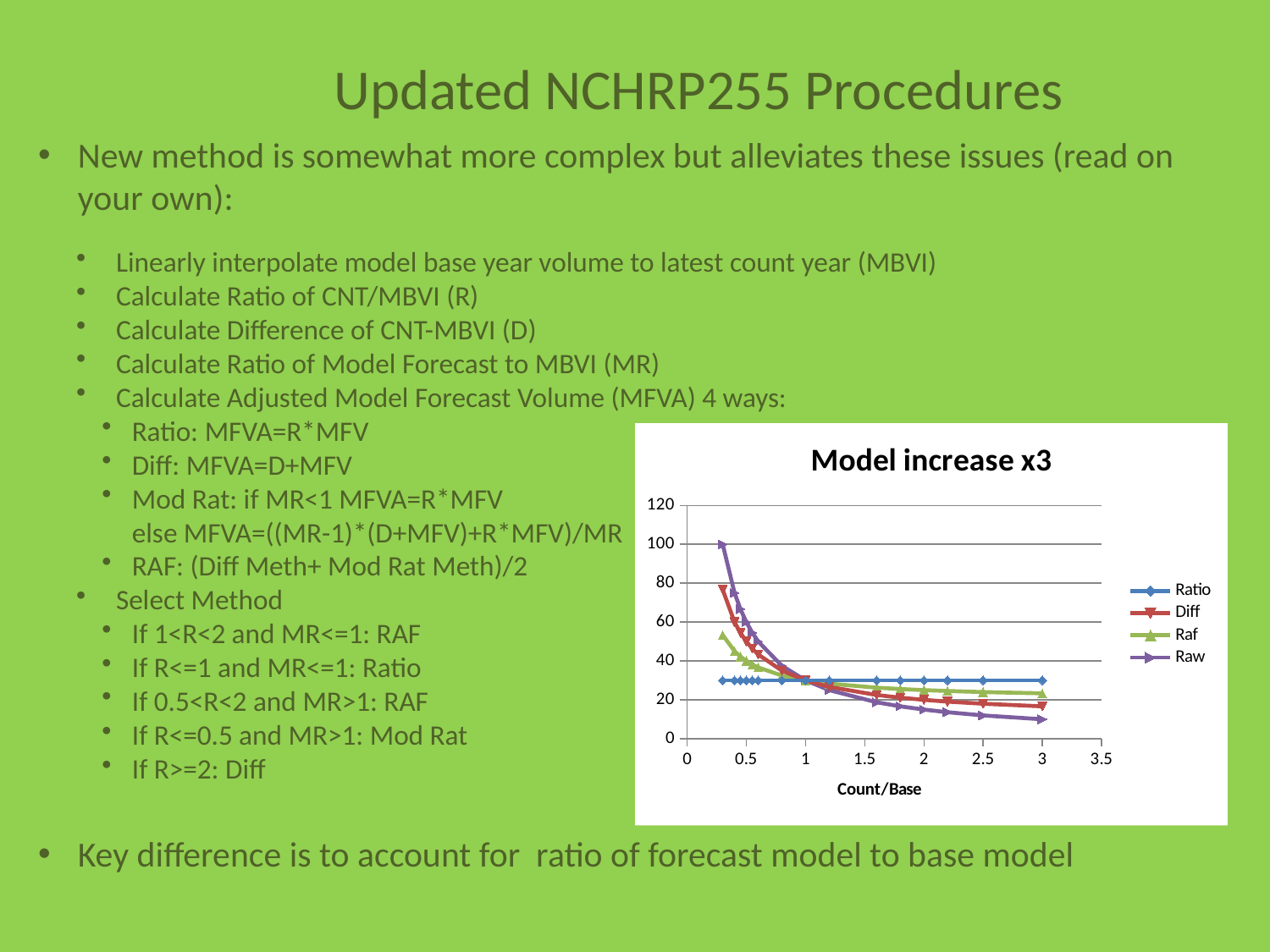

Updated NCHRP255 Procedures
New method is somewhat more complex but alleviates these issues (read on your own):

Linearly interpolate model base year volume to latest count year (MBVI)
Calculate Ratio of CNT/MBVI (R)
Calculate Difference of CNT-MBVI (D)
Calculate Ratio of Model Forecast to MBVI (MR)
Calculate Adjusted Model Forecast Volume (MFVA) 4 ways:
Ratio: MFVA=R*MFV
Diff: MFVA=D+MFV
Mod Rat: if MR<1 MFVA=R*MFV
else MFVA=((MR-1)*(D+MFV)+R*MFV)/MR
RAF: (Diff Meth+ Mod Rat Meth)/2
Select Method
If 1<R<2 and MR<=1: RAF
If R<=1 and MR<=1: Ratio
If 0.5<R<2 and MR>1: RAF
If R<=0.5 and MR>1: Mod Rat
If R>=2: Diff

### Chart: Model increase x3

| Category | Ratio | Diff | Raf | Raw |
|---|---|---|---|---|
Key difference is to account for  ratio of forecast model to base model